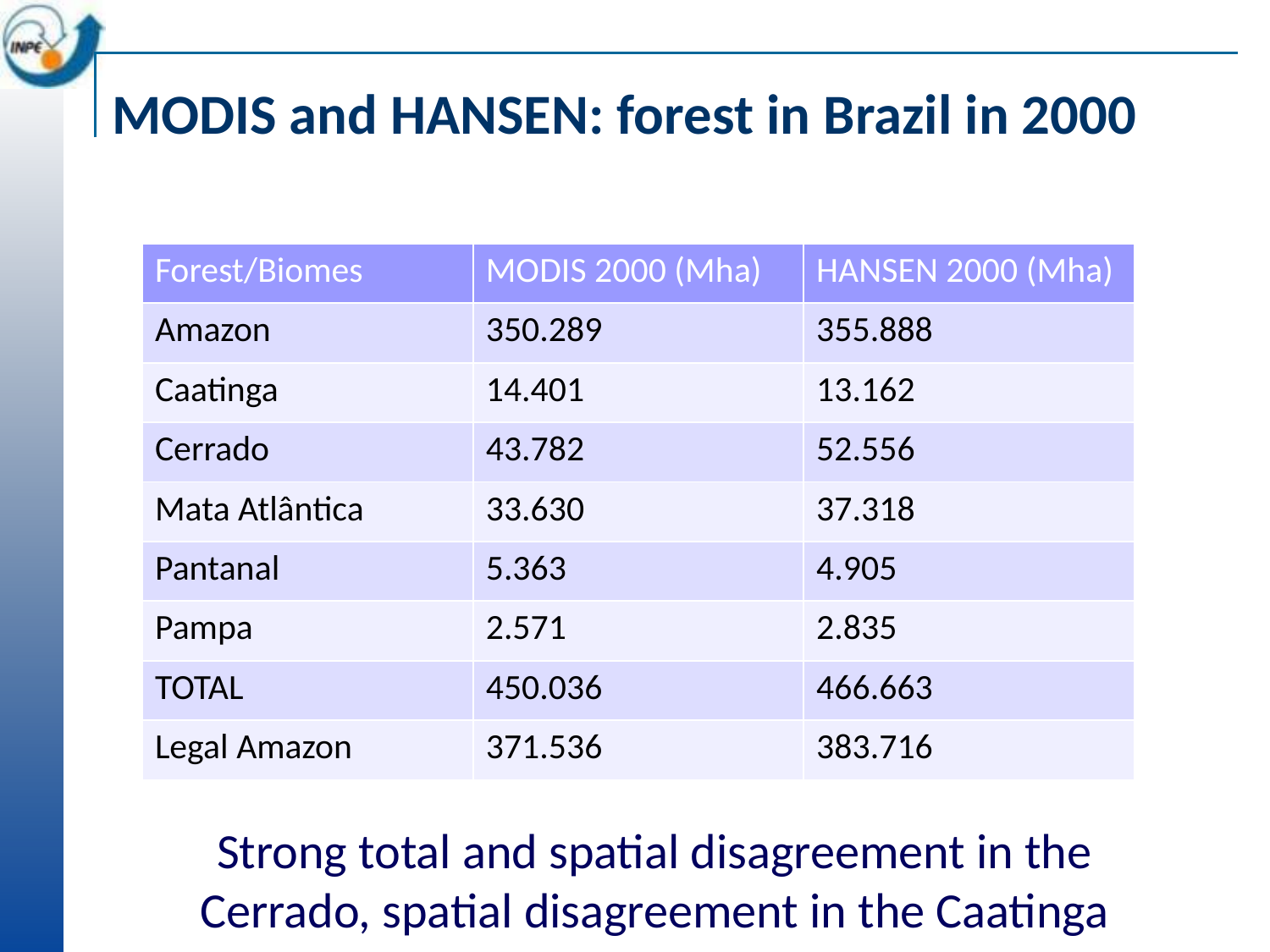

# MODIS and HANSEN: forest in Brazil in 2000
| Forest/Biomes | MODIS 2000 (Mha) | HANSEN 2000 (Mha) |
| --- | --- | --- |
| Amazon | 350.289 | 355.888 |
| Caatinga | 14.401 | 13.162 |
| Cerrado | 43.782 | 52.556 |
| Mata Atlântica | 33.630 | 37.318 |
| Pantanal | 5.363 | 4.905 |
| Pampa | 2.571 | 2.835 |
| TOTAL | 450.036 | 466.663 |
| Legal Amazon | 371.536 | 383.716 |
Strong total and spatial disagreement in the Cerrado, spatial disagreement in the Caatinga